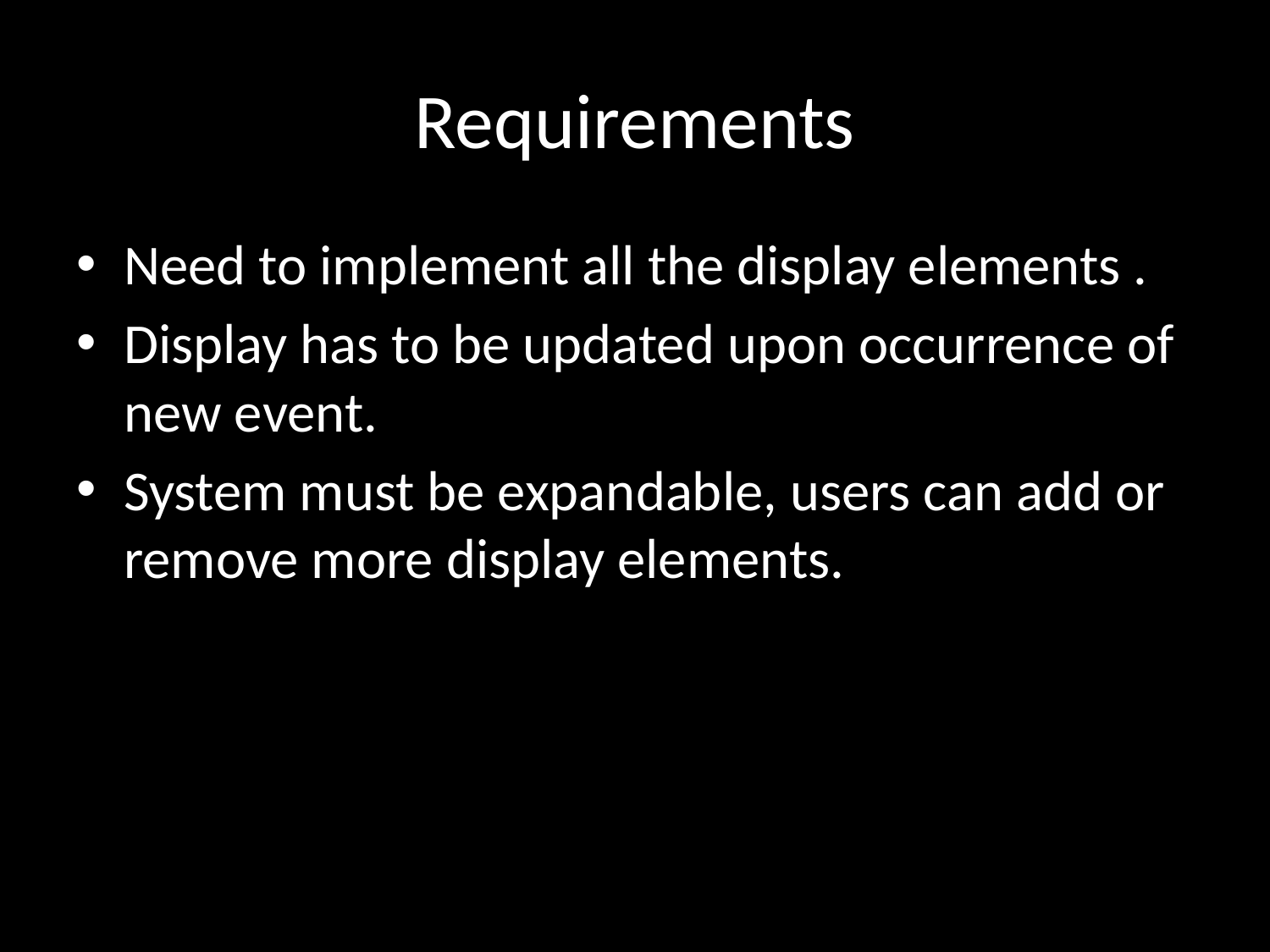

# Requirements
Need to implement all the display elements .
Display has to be updated upon occurrence of new event.
System must be expandable, users can add or remove more display elements.